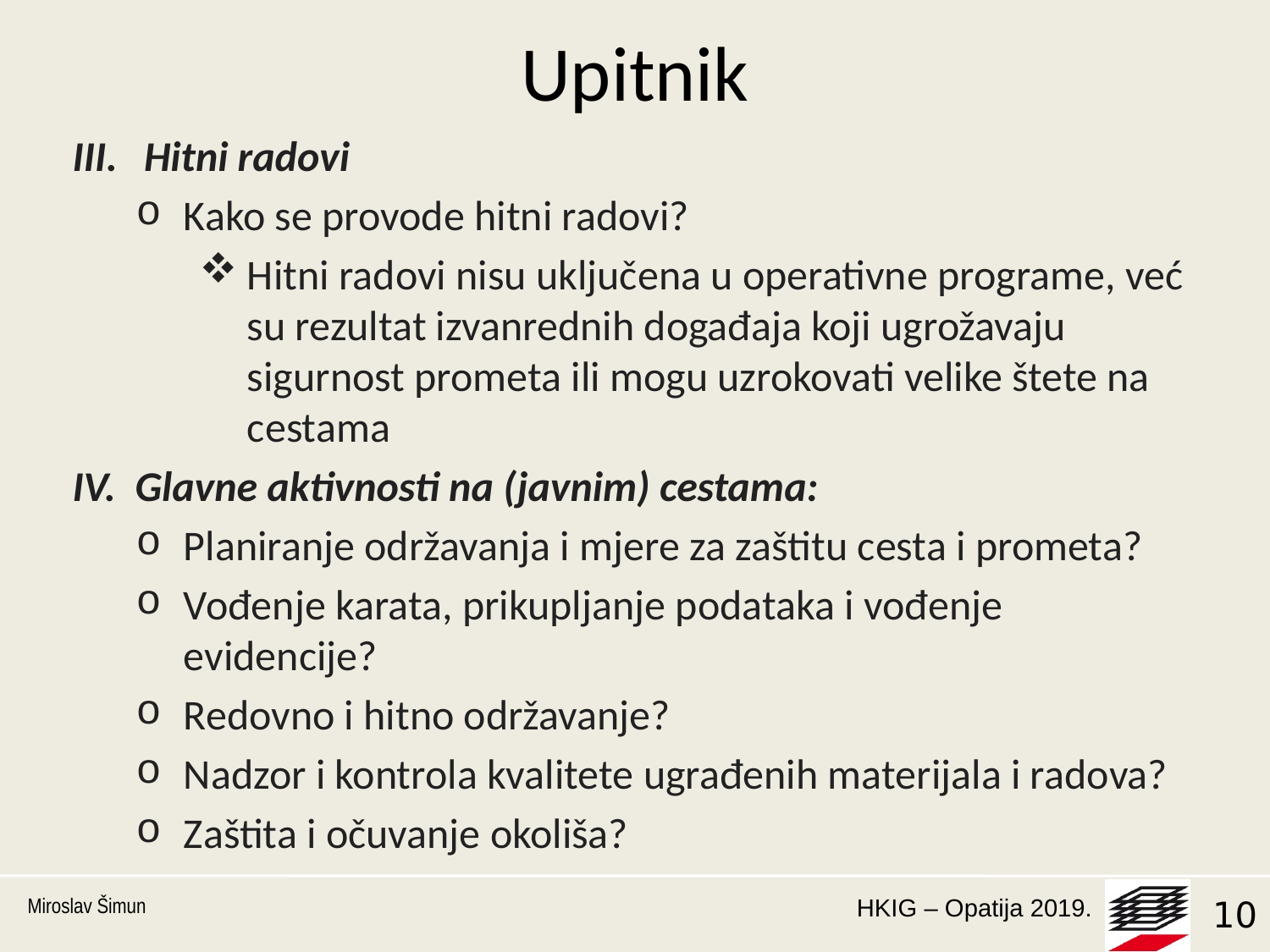

# Upitnik
Hitni radovi
Kako se provode hitni radovi?
Hitni radovi nisu uključena u operativne programe, već su rezultat izvanrednih događaja koji ugrožavaju sigurnost prometa ili mogu uzrokovati velike štete na cestama
IV.  Glavne aktivnosti na (javnim) cestama:
Planiranje održavanja i mjere za zaštitu cesta i prometa?
Vođenje karata, prikupljanje podataka i vođenje evidencije?
Redovno i hitno održavanje?
Nadzor i kontrola kvalitete ugrađenih materijala i radova?
Zaštita i očuvanje okoliša?

Miroslav Šimun
10